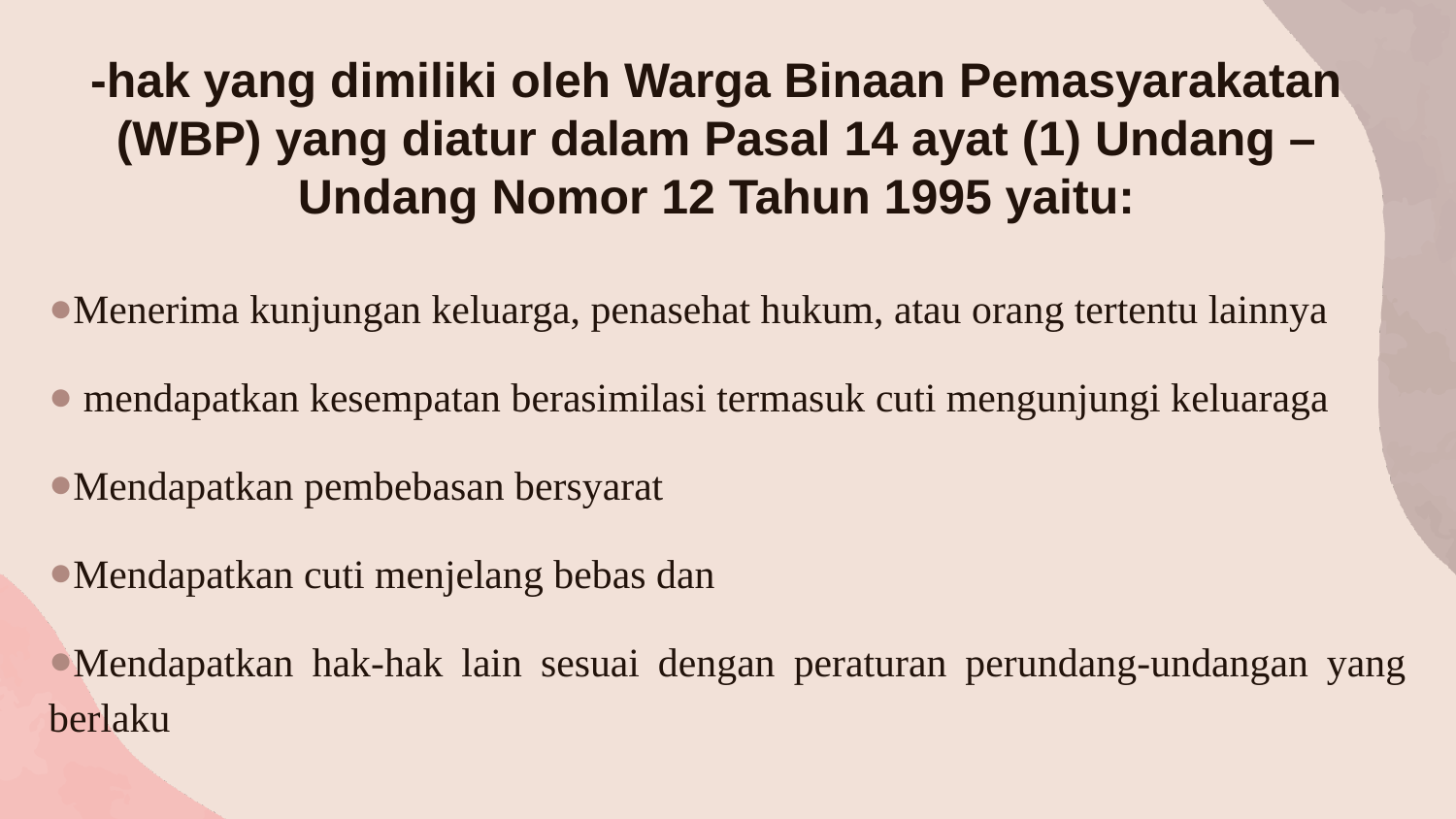

-hak yang dimiliki oleh Warga Binaan Pemasyarakatan (WBP) yang diatur dalam Pasal 14 ayat (1) Undang – Undang Nomor 12 Tahun 1995 yaitu:
Menerima kunjungan keluarga, penasehat hukum, atau orang tertentu lainnya
 mendapatkan kesempatan berasimilasi termasuk cuti mengunjungi keluaraga
Mendapatkan pembebasan bersyarat
Mendapatkan cuti menjelang bebas dan
Mendapatkan hak-hak lain sesuai dengan peraturan perundang-undangan yang berlaku